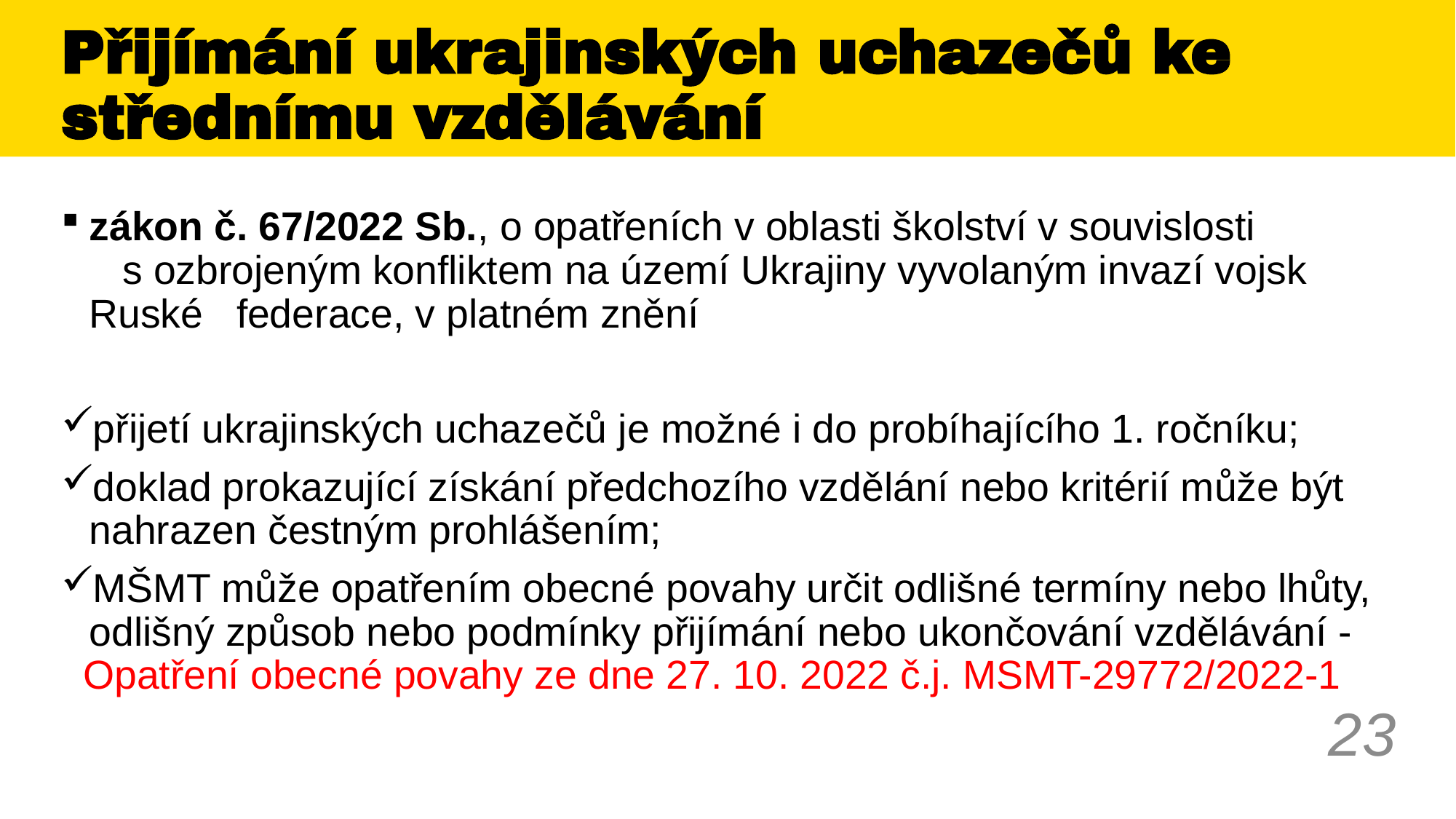

# Přijímání ukrajinských uchazečů ke střednímu vzdělávání
zákon č. 67/2022 Sb., o opatřeních v oblasti školství v souvislosti               s ozbrojeným konfliktem na území Ukrajiny vyvolaným invazí vojsk Ruské   federace, v platném znění

přijetí ukrajinských uchazečů je možné i do probíhajícího 1. ročníku;
doklad prokazující získání předchozího vzdělání nebo kritérií může být nahrazen čestným prohlášením;
MŠMT může opatřením obecné povahy určit odlišné termíny nebo lhůty, odlišný způsob nebo podmínky přijímání nebo ukončování vzdělávání -
  Opatření obecné povahy ze dne 27. 10. 2022 č.j. MSMT-29772/2022-1

23